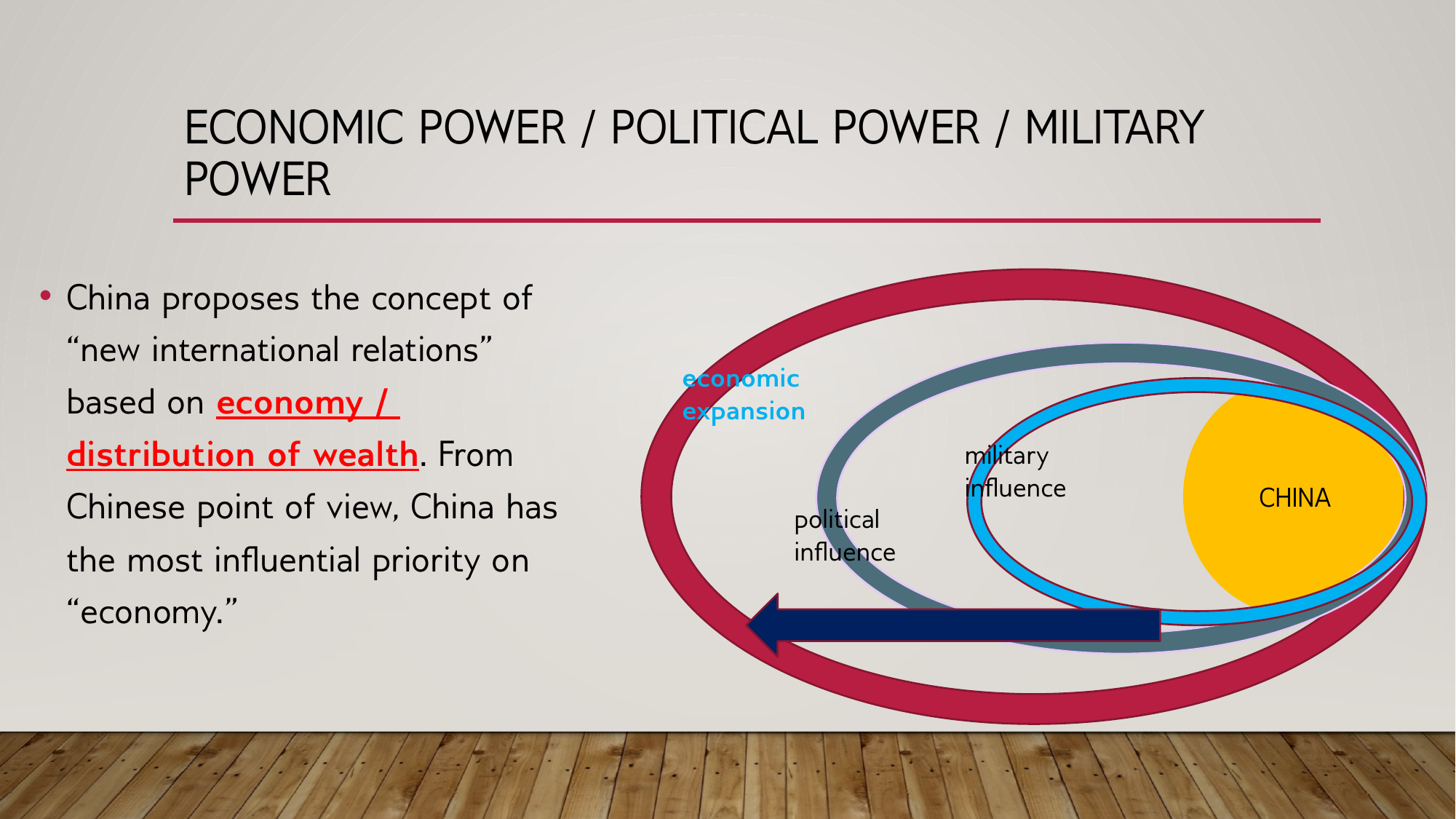

# ECONOMIC POWER / POLITICAL POWER / MILITARY POWER
China proposes the concept of “new international relations” based on economy /  distribution of wealth. From Chinese point of view, China has the most influential priority on “economy.”

economic expansion

military influence
CHINA
political influence